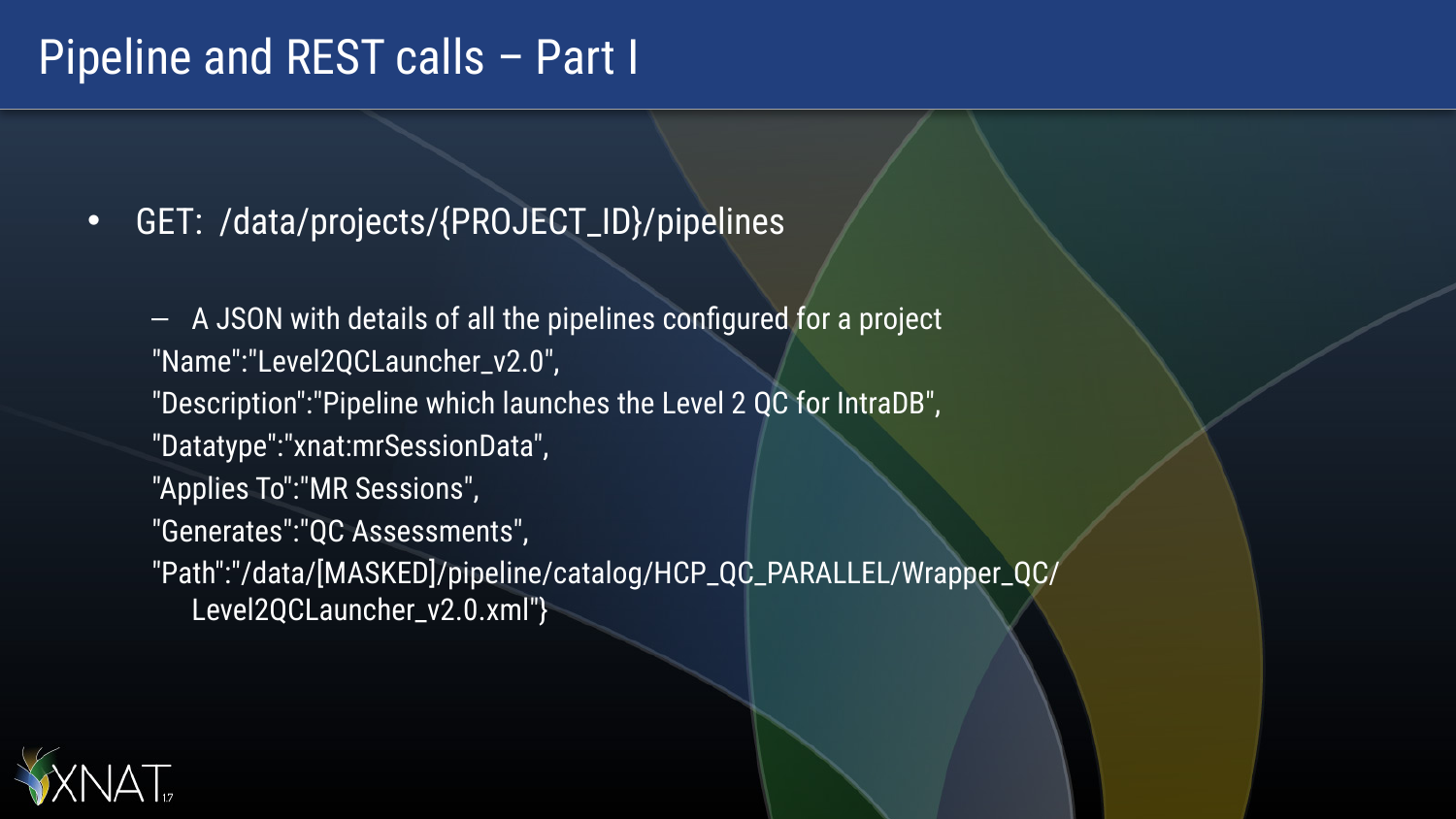

# Pipeline and REST calls – Part I
GET:  /data/projects/{PROJECT_ID}/pipelines

A JSON with details of all the pipelines configured for a project
"Name":"Level2QCLauncher_v2.0",
"Description":"Pipeline which launches the Level 2 QC for IntraDB",
"Datatype":"xnat:mrSessionData",
"Applies To":"MR Sessions",
"Generates":"QC Assessments",
"Path":"/data/[MASKED]/pipeline/catalog/HCP_QC_PARALLEL/Wrapper_QC/Level2QCLauncher_v2.0.xml"}